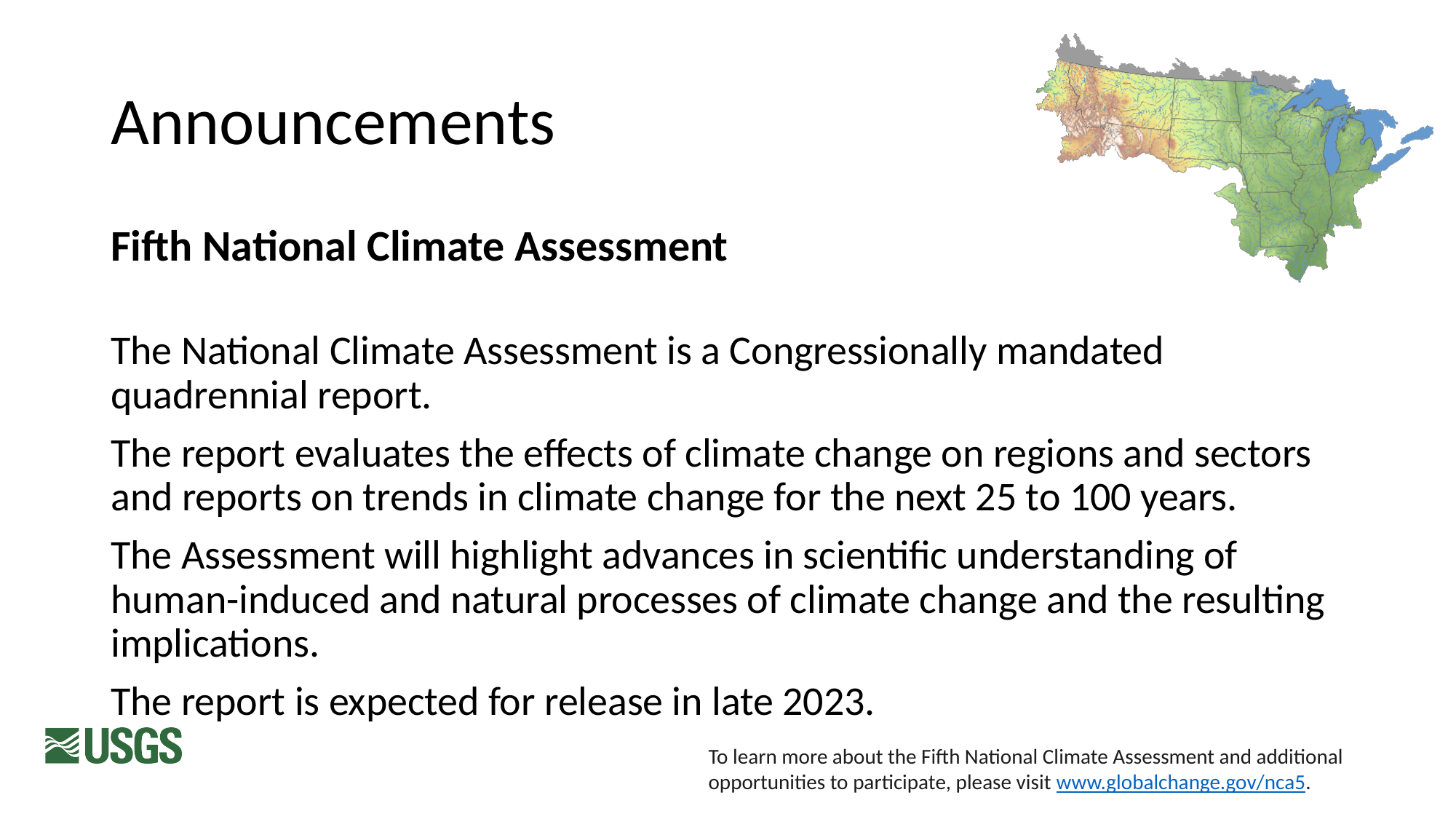

# Announcements
Fifth National Climate Assessment

The National Climate Assessment is a Congressionally mandated quadrennial report.
The report evaluates the effects of climate change on regions and sectors and reports on trends in climate change for the next 25 to 100 years.
The Assessment will highlight advances in scientific understanding of human-induced and natural processes of climate change and the resulting implications.
The report is expected for release in late 2023.

To learn more about the Fifth National Climate Assessment and additional opportunities to participate, please visit www.globalchange.gov/nca5.